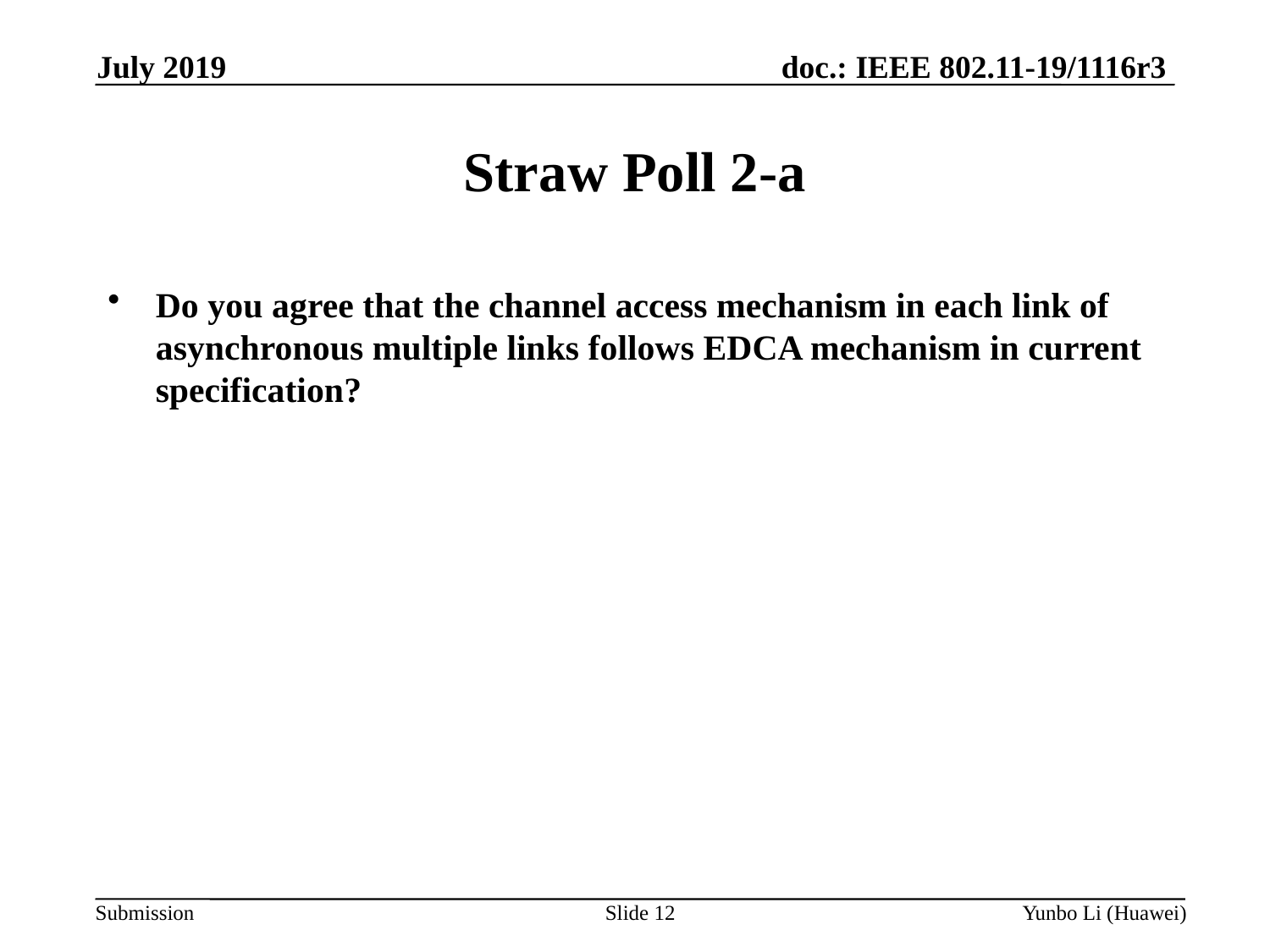

July 2019
Straw Poll 2-a
Do you agree that the channel access mechanism in each link of asynchronous multiple links follows EDCA mechanism in current specification?

Slide 12
Yunbo Li (Huawei)